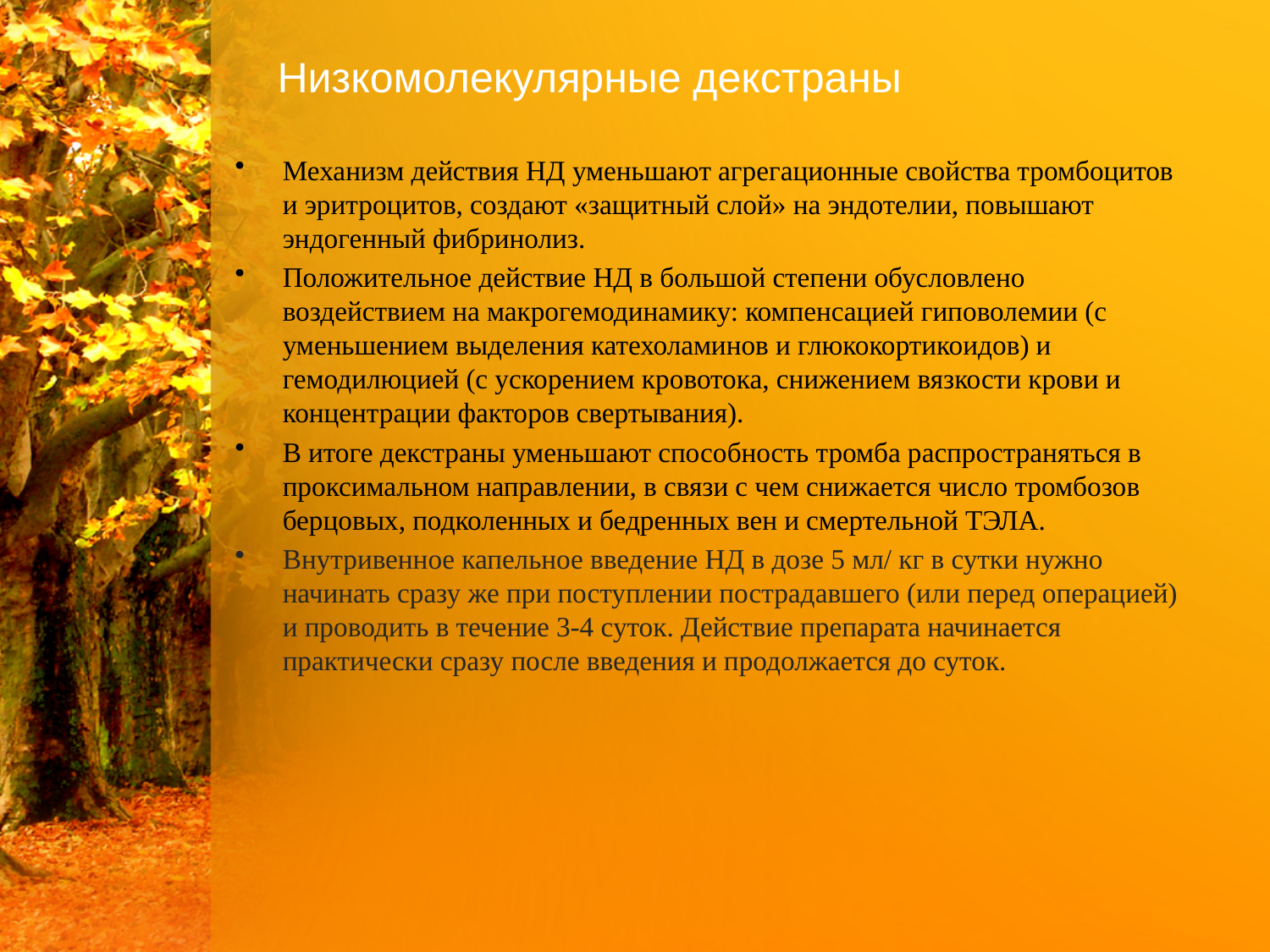

# Низкомолекулярные декстраны
Механизм действия НД уменьшают агрегационные свойства тромбоцитов и эритроцитов, создают «защитный слой» на эндотелии, повышают эндогенный фибринолиз.
Положительное действие НД в большой степени обусловлено воздействием на макрогемодинамику: компенсацией гиповолемии (с уменьшением выделения катехоламинов и глюкокортикоидов) и гемодилюцией (с ускорением кровотока, снижением вязкости крови и концентрации факторов свертывания).
В итоге декстраны уменьшают способность тромба распространяться в проксимальном направлении, в связи с чем снижается число тромбозов берцовых, подколенных и бедренных вен и смертельной ТЭЛА.
Внутривенное капельное введение НД в дозе 5 мл/ кг в сутки нужно начинать сразу же при поступлении пострадавшего (или перед операцией) и проводить в течение 3-4 суток. Действие препарата начинается практически сразу после введения и продолжается до суток.